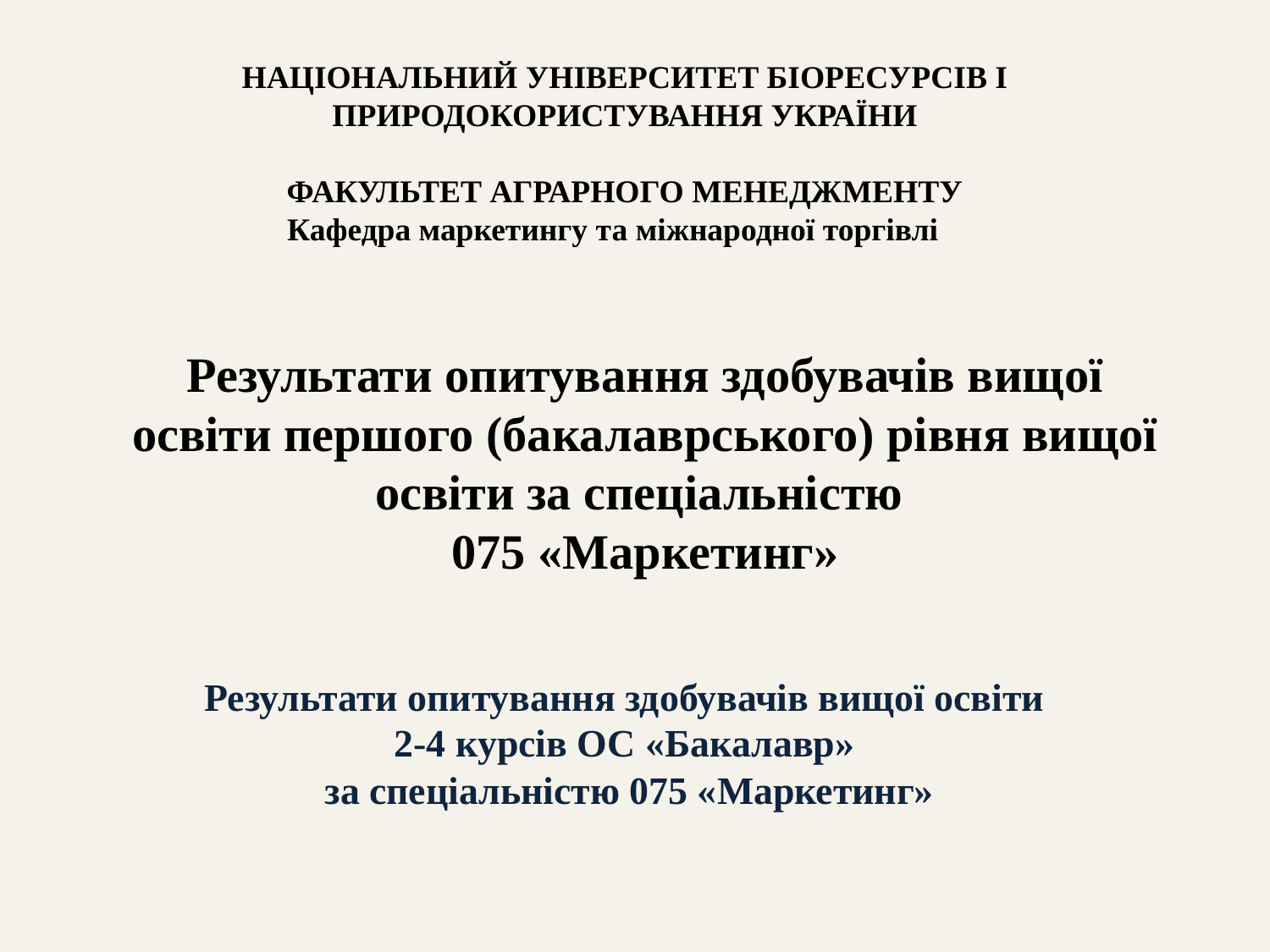

НАЦІОНАЛЬНИЙ УНІВЕРСИТЕТ БІОРЕСУРСІВ І ПРИРОДОКОРИСТУВАННЯ УКРАЇНИ

ФАКУЛЬТЕТ АГРАРНОГО МЕНЕДЖМЕНТУ
Кафедра маркетингу та міжнародної торгівлі

# Результати опитування здобувачів вищої освіти першого (бакалаврського) рівня вищої освіти за спеціальністю 075 «Маркетинг»
Результати опитування здобувачів вищої освіти
2-4 курсів ОС «Бакалавр»
за спеціальністю 075 «Маркетинг»